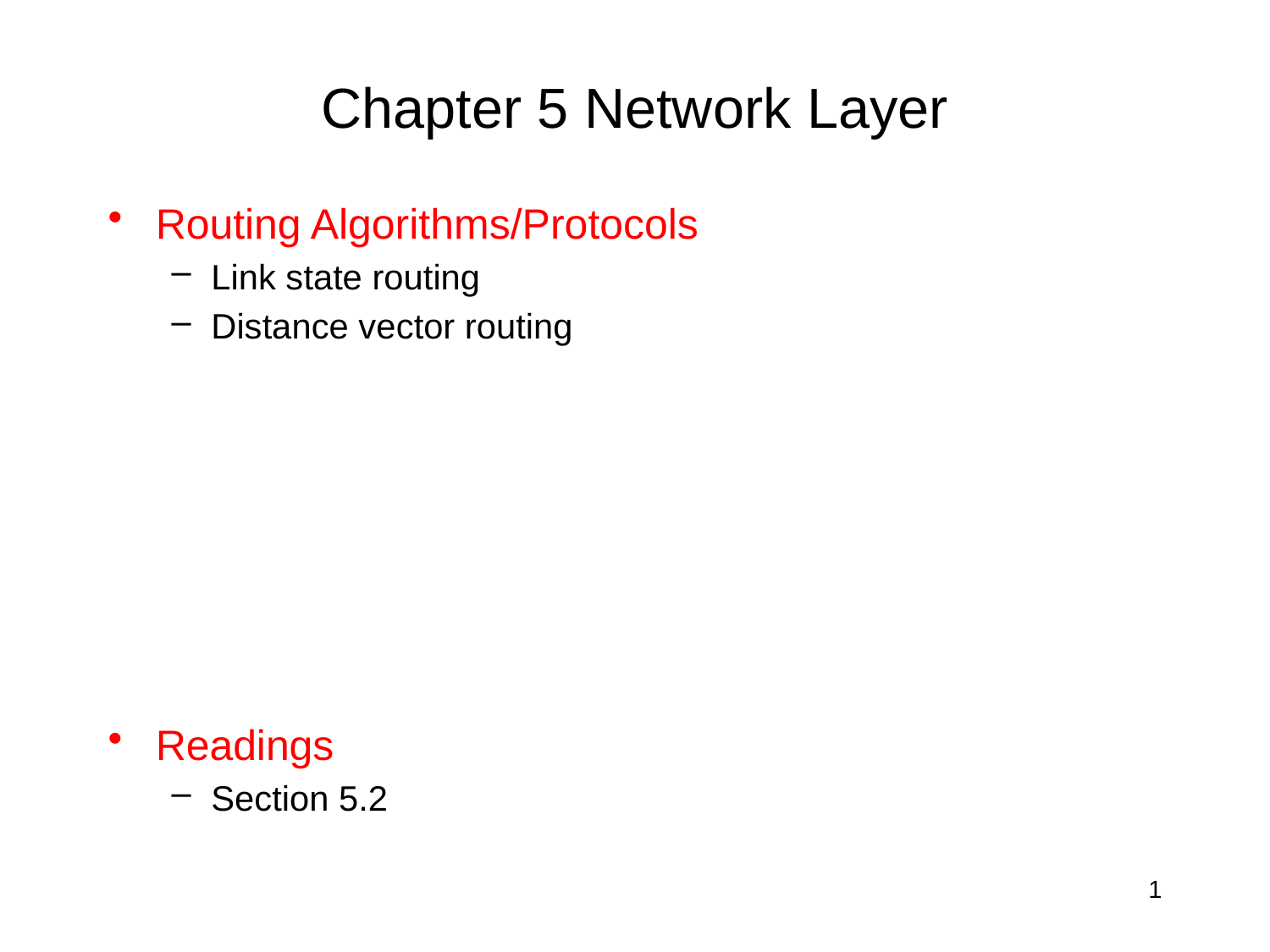

# Chapter 5 Network Layer
Routing Algorithms/Protocols
Link state routing
Distance vector routing

Readings
Section 5.2
1